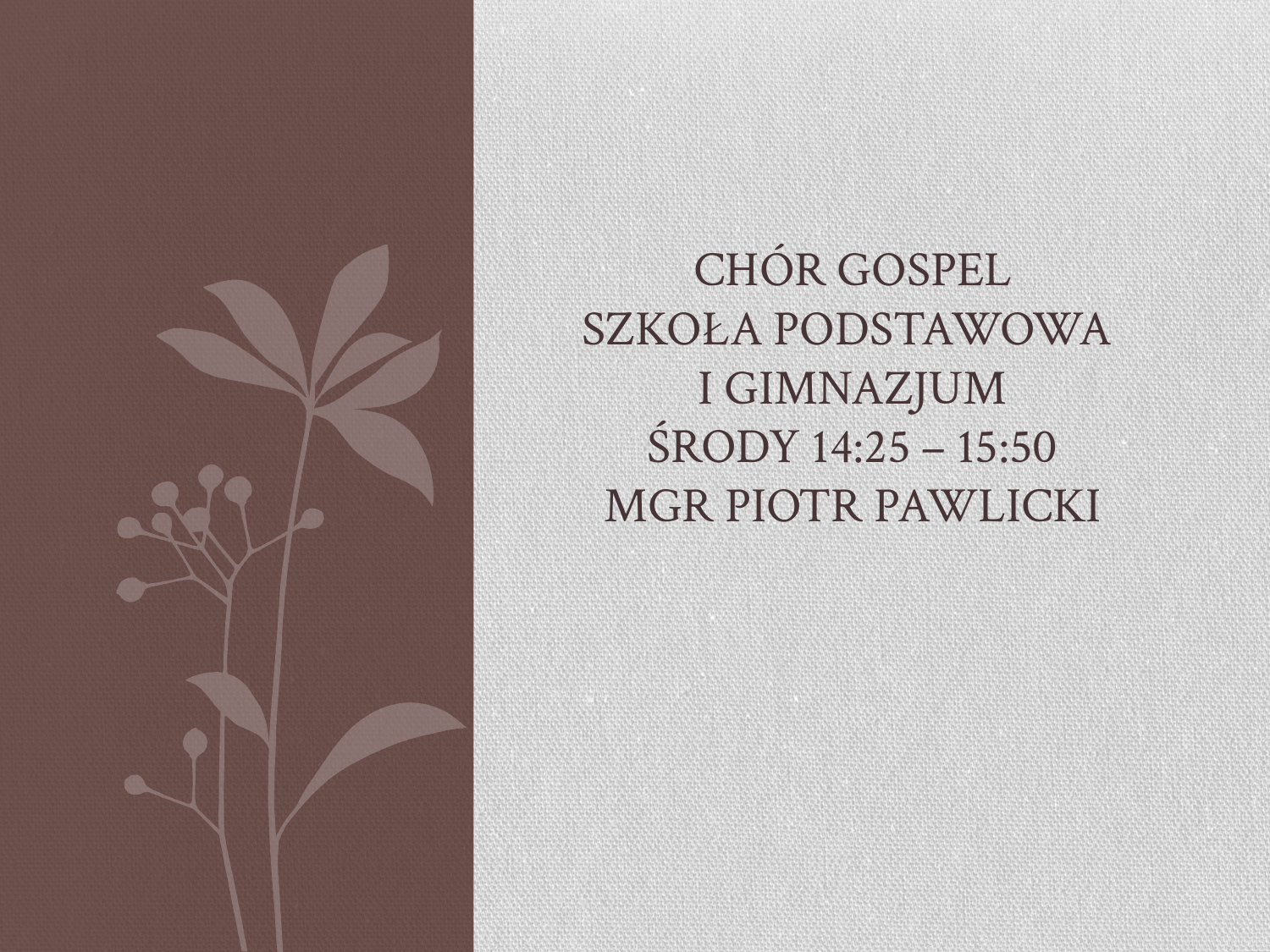

# Chór gospel szkoła podstawowa i gimnazjum środy 14:25 – 15:50 mgr piotr pawlicki